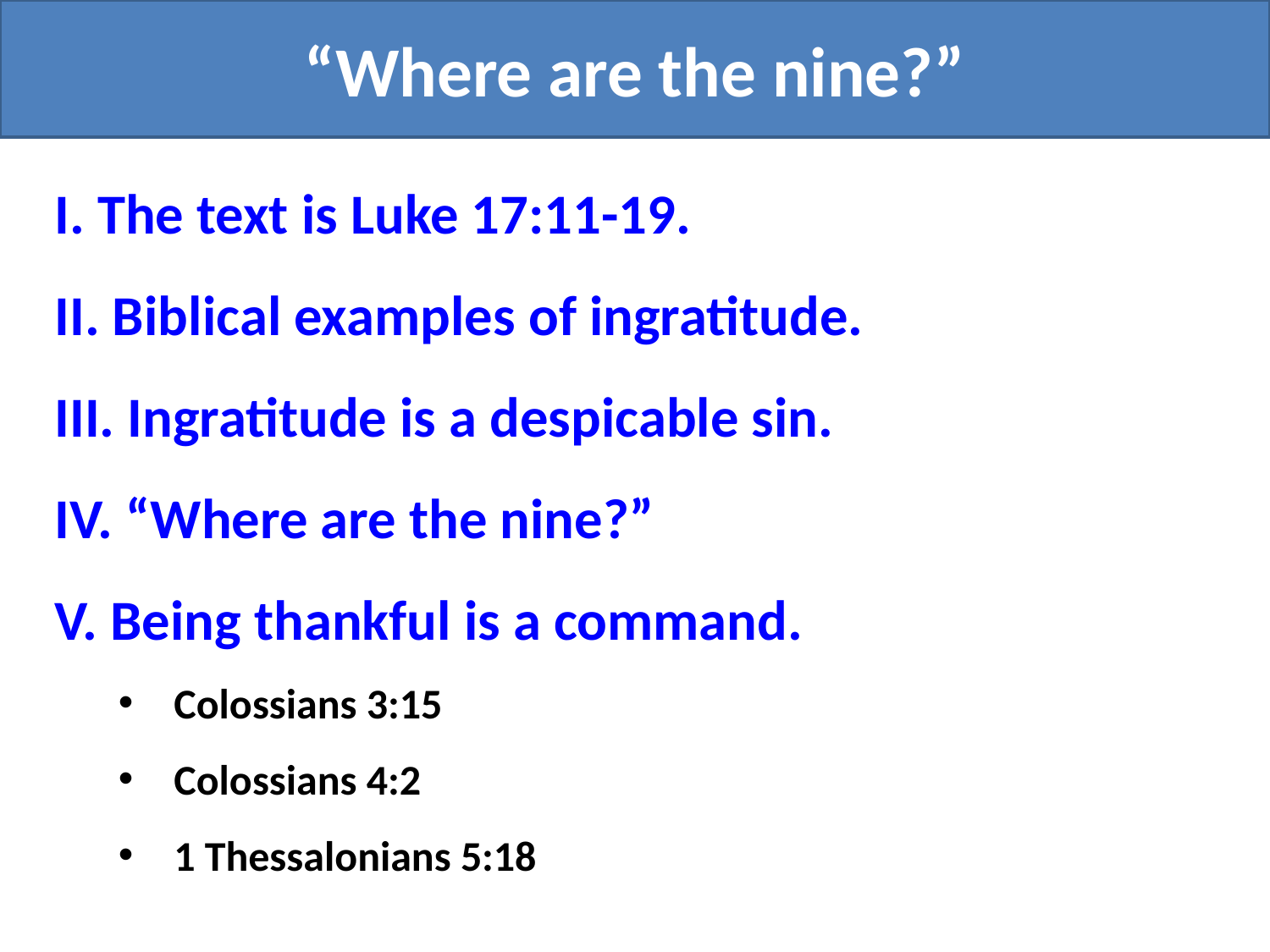

“Where are the nine?”
I. The text is Luke 17:11-19.
II. Biblical examples of ingratitude.
III. Ingratitude is a despicable sin.
IV. “Where are the nine?”
V. Being thankful is a command.
Colossians 3:15
Colossians 4:2
1 Thessalonians 5:18